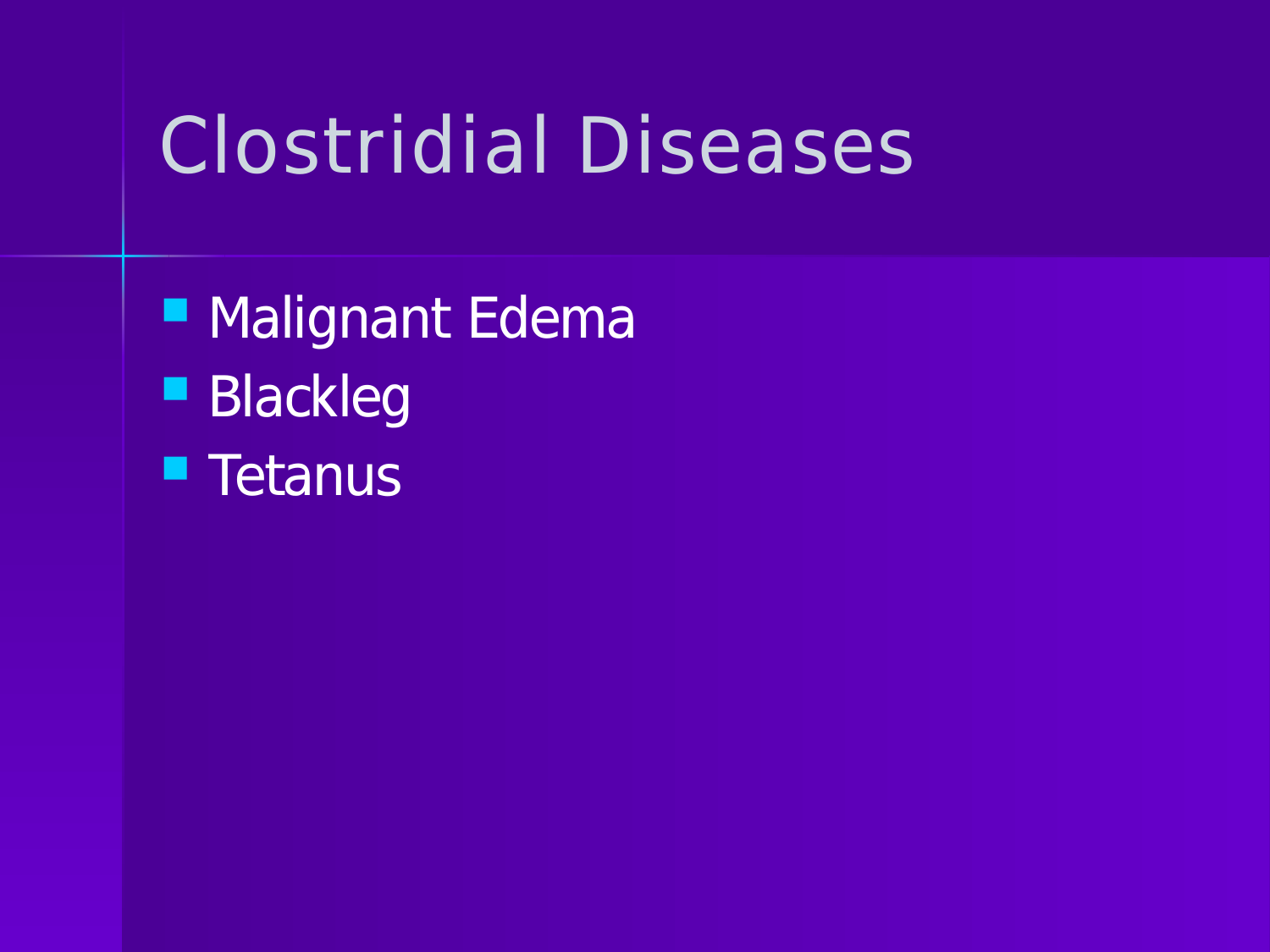

# Clostridial Diseases
Malignant Edema
Blackleg
Tetanus